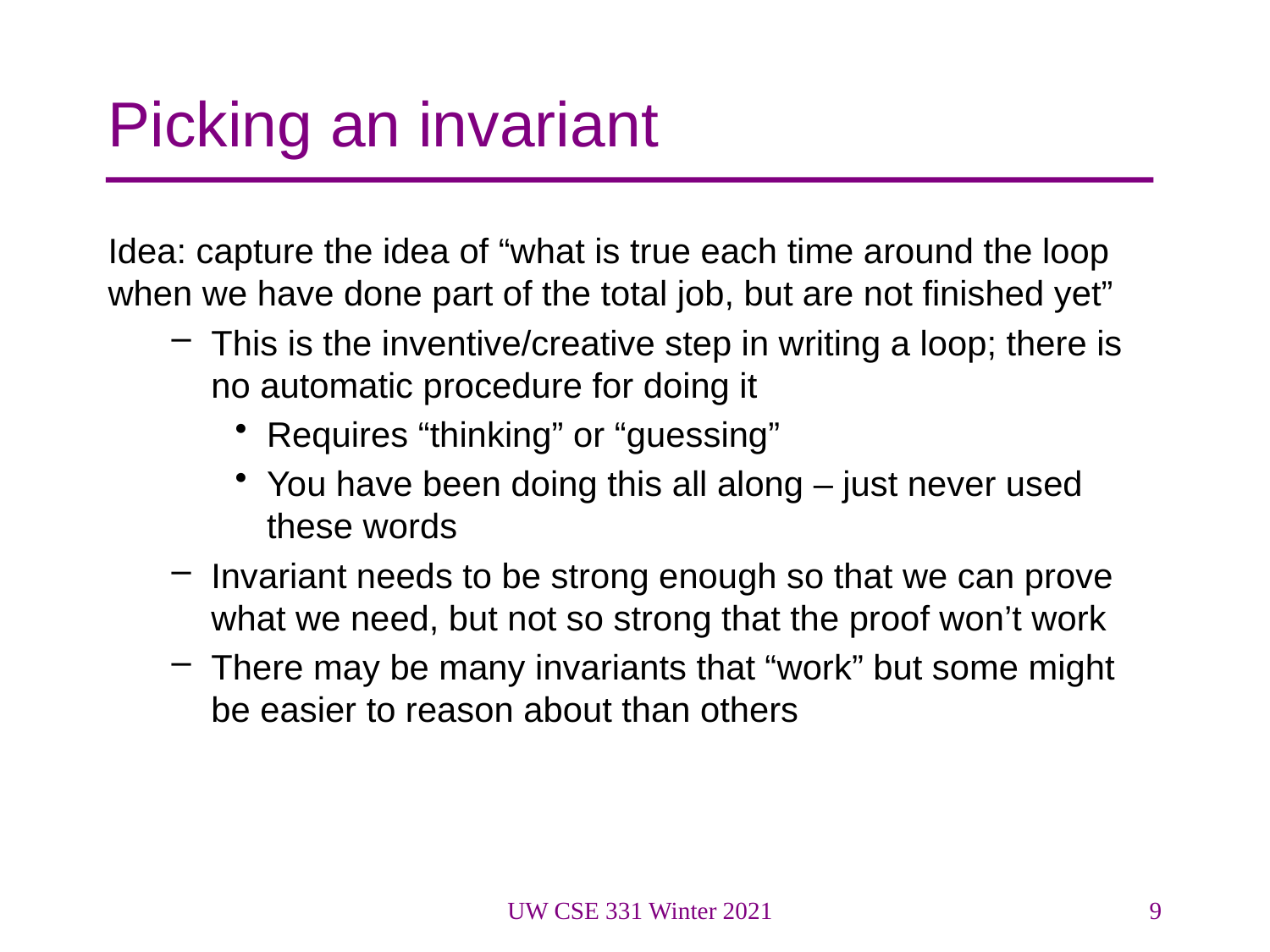

# Picking an invariant
Idea: capture the idea of “what is true each time around the loop when we have done part of the total job, but are not finished yet”
This is the inventive/creative step in writing a loop; there is no automatic procedure for doing it
Requires “thinking” or “guessing”
You have been doing this all along – just never used these words
Invariant needs to be strong enough so that we can prove what we need, but not so strong that the proof won’t work
There may be many invariants that “work” but some might be easier to reason about than others
UW CSE 331 Winter 2021
9